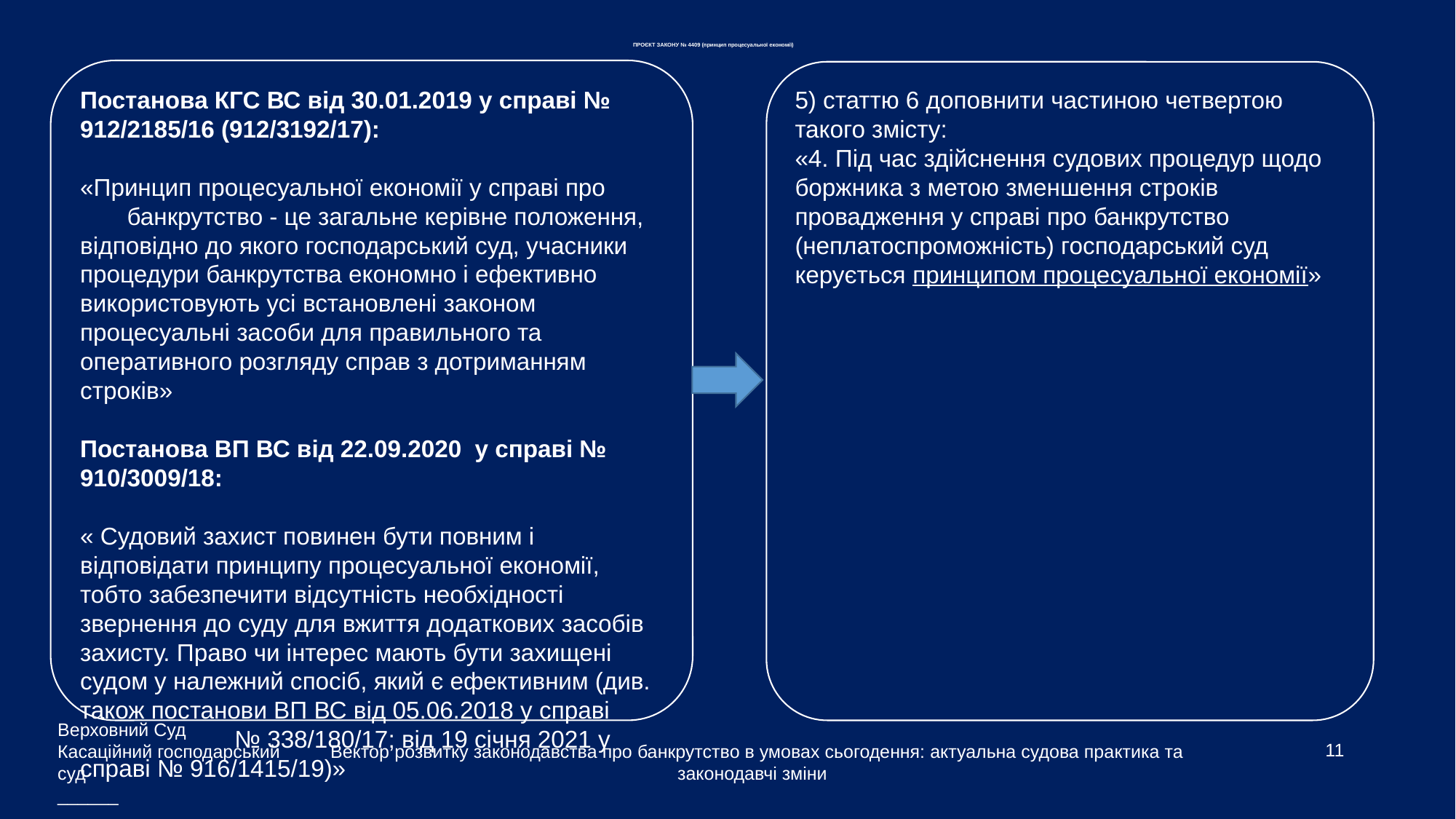

# ПРОЄКТ ЗАКОНУ № 4409 (принцип процесуальної економії)
Постанова КГС ВС від 30.01.2019 у справі № 912/2185/16 (912/3192/17):

«Принцип процесуальної економії у справі про                банкрутство - це загальне керівне положення, відповідно до якого господарський суд, учасники процедури банкрутства економно і ефективно використовують усі встановлені законом процесуальні засоби для правильного та оперативного розгляду справ з дотриманням строків»

Постанова ВП ВС від 22.09.2020  у справі № 910/3009/18:

« Судовий захист повинен бути повним і відповідати принципу процесуальної економії, тобто забезпечити відсутність необхідності звернення до суду для вжиття додаткових засобів захисту. Право чи інтерес мають бути захищені судом у належний спосіб, який є ефективним (див. також постанови ВП ВС від 05.06.2018 у справі                               № 338/180/17; від 19 січня 2021 у справі № 916/1415/19)»
5) статтю 6 доповнити частиною четвертою такого змісту:
«4. Під час здійснення судових процедур щодо боржника з метою зменшення строків провадження у справі про банкрутство (неплатоспроможність) господарський суд керується принципом процесуальної економії»

Верховний Суд
Касаційний господарський суд
______

11
Вектор розвитку законодавства про банкрутство в умовах сьогодення: актуальна судова практика та законодавчі зміни